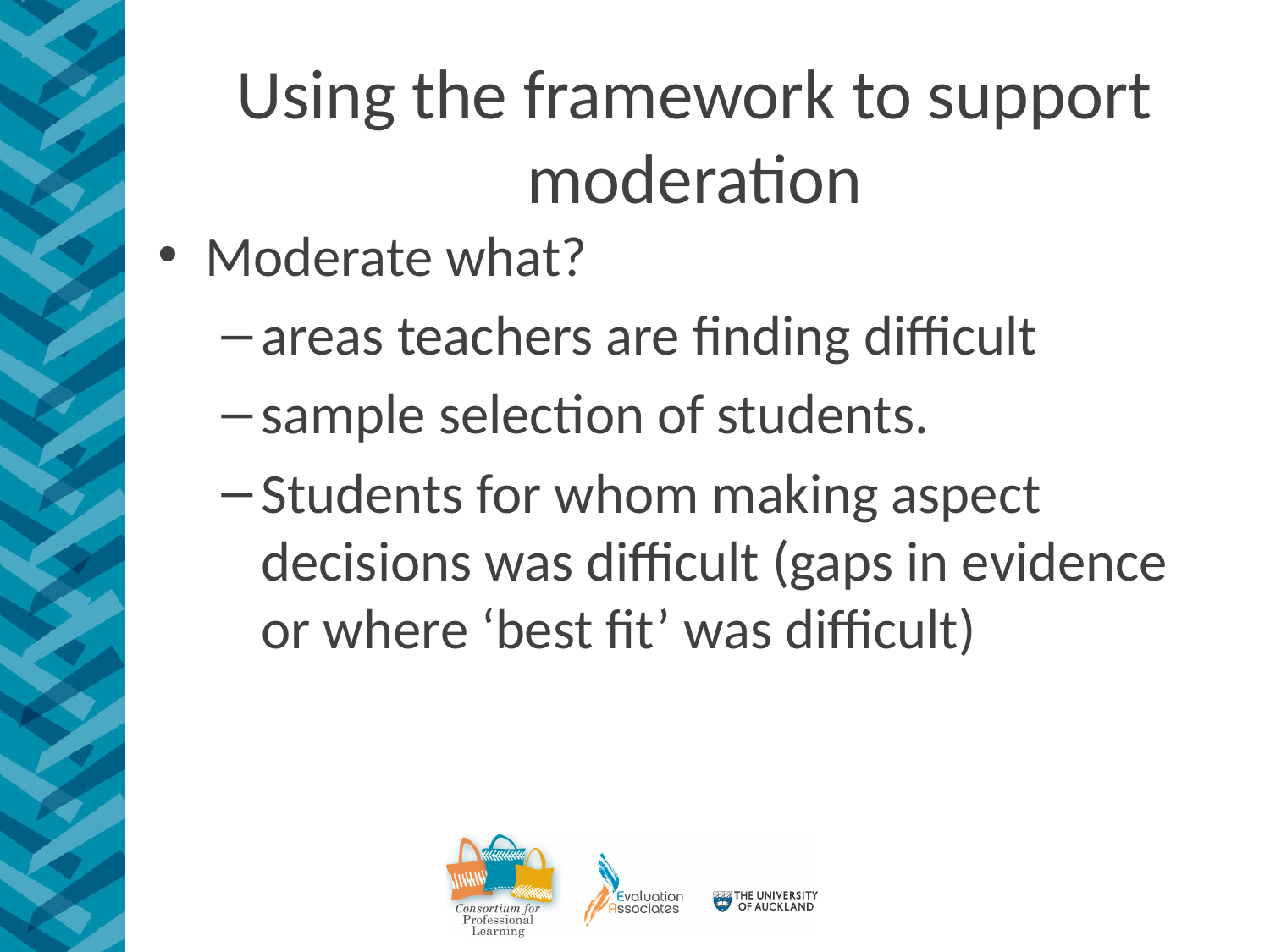

# Using the framework to support moderation
Moderate what?
areas teachers are finding difficult
sample selection of students.
Students for whom making aspect decisions was difficult (gaps in evidence or where ‘best fit’ was difficult)